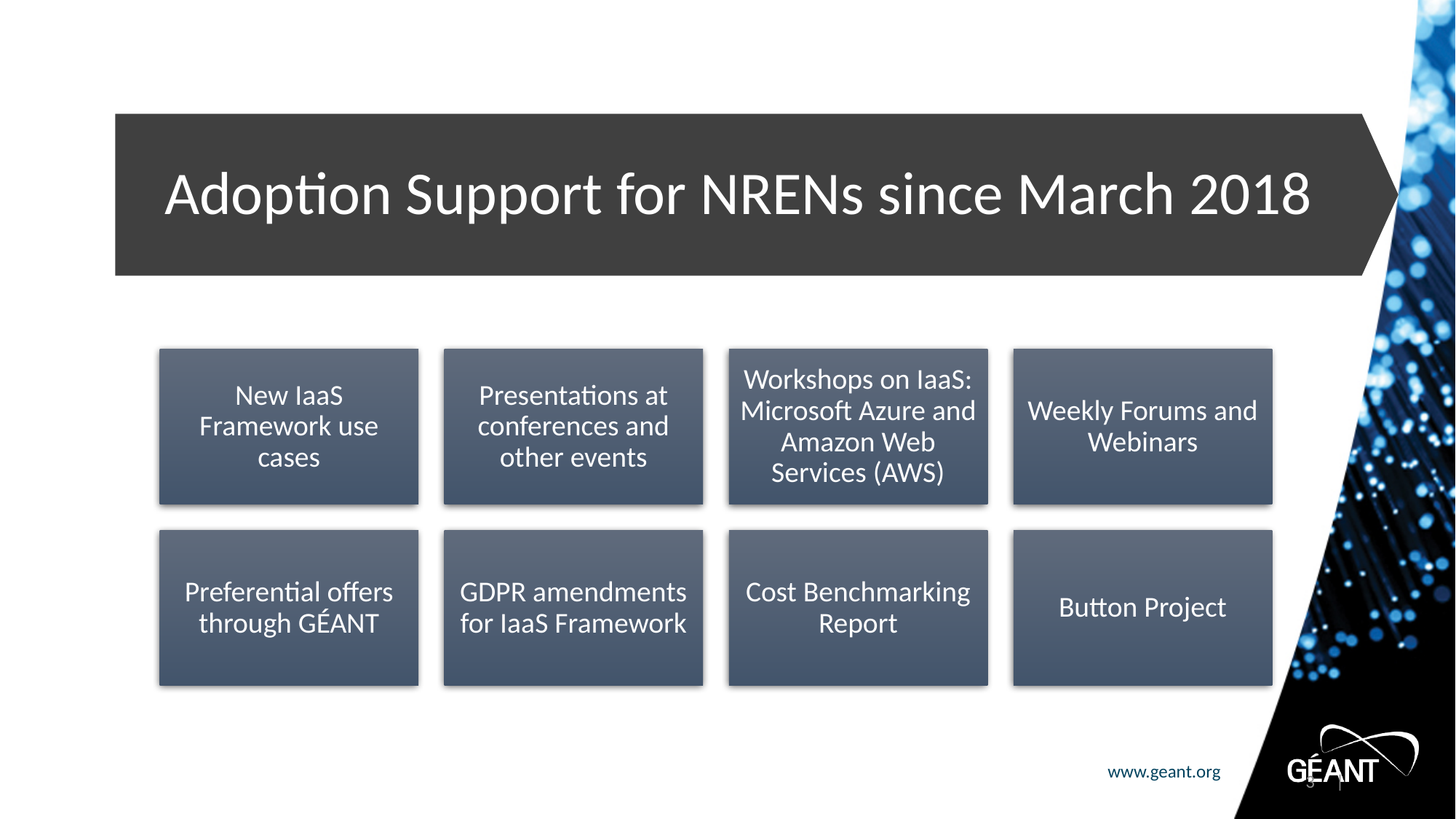

# Adoption Support for NRENs since March 2018
New IaaS Framework use cases
Presentations at conferences and other events
Workshops on IaaS: Microsoft Azure and Amazon Web Services (AWS)
Weekly Forums and Webinars
Preferential offers through GÉANT
GDPR amendments for IaaS Framework
Cost Benchmarking Report
Button Project
3     |